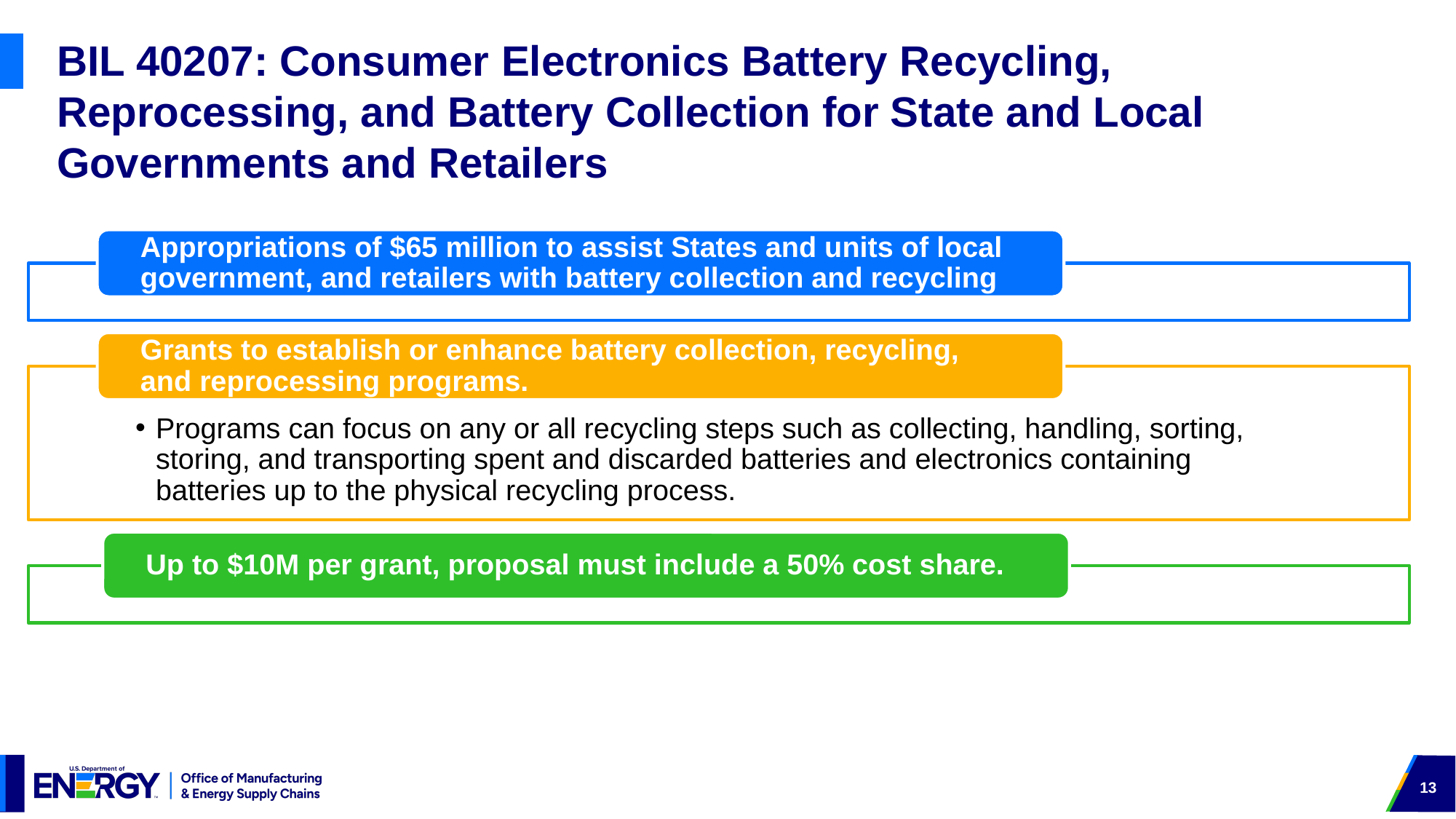

Appropriations of $65 million to assist States and units of local government, and retailers with battery collection and recycling
Programs can focus on any or all recycling steps such as collecting, handling, sorting, storing, and transporting spent and discarded batteries and electronics containing batteries up to the physical recycling process.
Grants to establish or enhance battery collection, recycling, and reprocessing programs.
Up to $10M per grant, proposal must include a 50% cost share.
# BIL 40207: Consumer Electronics Battery Recycling, Reprocessing, and Battery Collection for State and Local Governments and Retailers